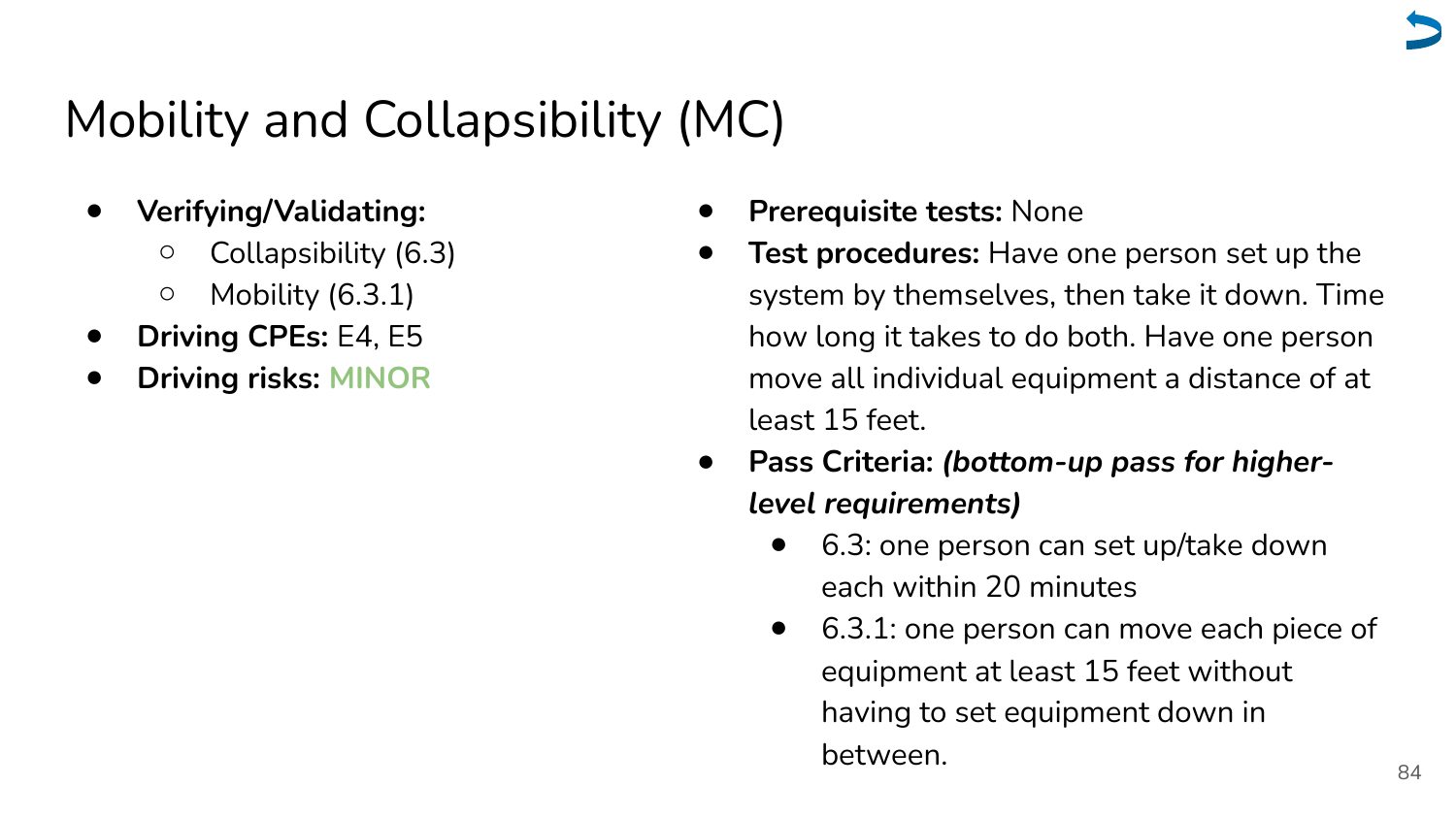

# Mobility and Collapsibility (MC)
Verifying/Validating:
Collapsibility (6.3)
Mobility (6.3.1)
Driving CPEs: E4, E5
Driving risks: MINOR

Prerequisite tests: None
Test procedures: Have one person set up the system by themselves, then take it down. Time how long it takes to do both. Have one person move all individual equipment a distance of at least 15 feet.
Pass Criteria: (bottom-up pass for higher-level requirements)
6.3: one person can set up/take down each within 20 minutes
6.3.1: one person can move each piece of equipment at least 15 feet without having to set equipment down in between.

84